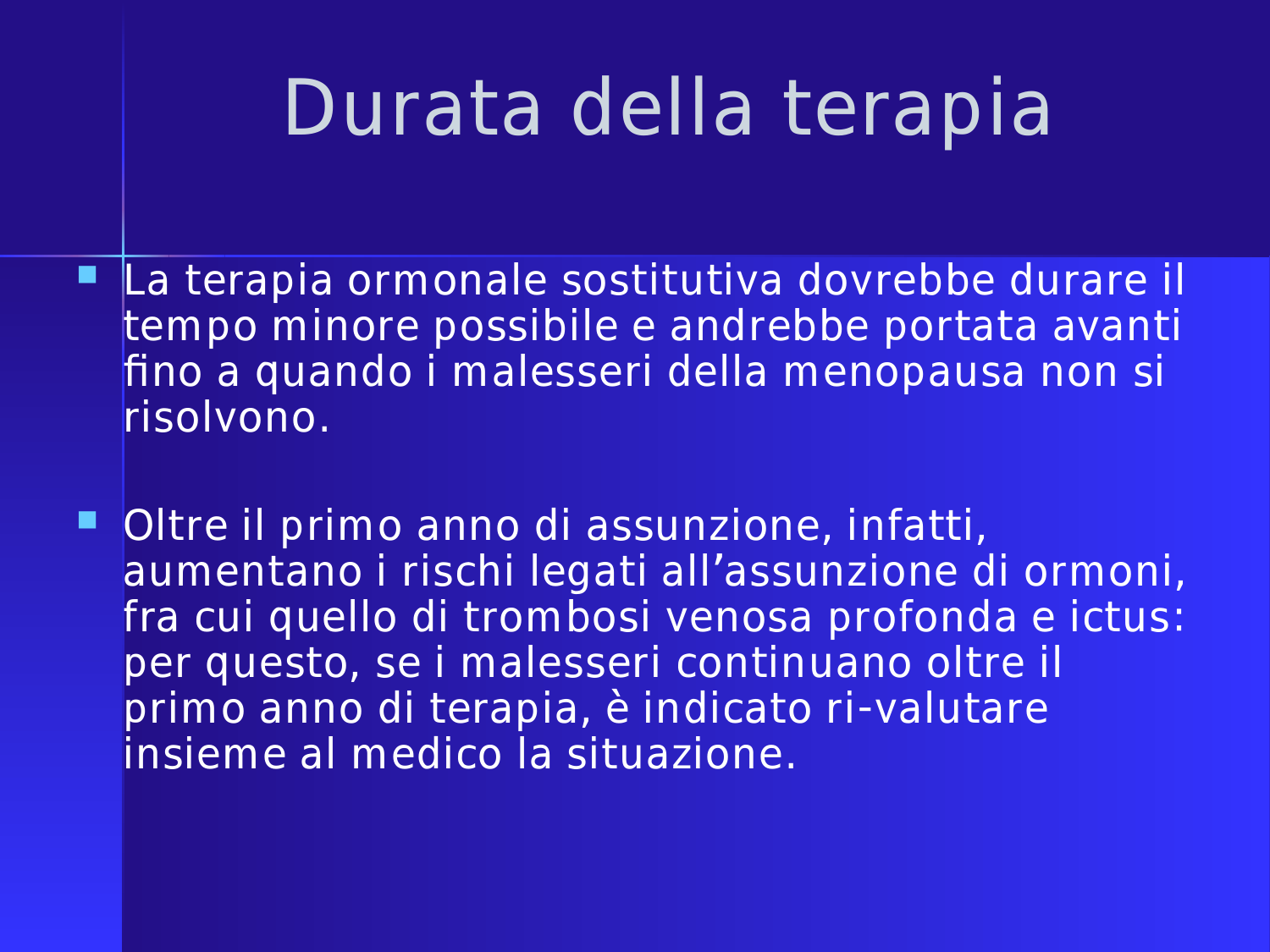

# Durata della terapia

La terapia ormonale sostitutiva dovrebbe durare il tempo minore possibile e andrebbe portata avanti fino a quando i malesseri della menopausa non si risolvono.

Oltre il primo anno di assunzione, infatti, aumentano i rischi legati all’assunzione di ormoni, fra cui quello di trombosi venosa profonda e ictus: per questo, se i malesseri continuano oltre il primo anno di terapia, è indicato ri-valutare insieme al medico la situazione.